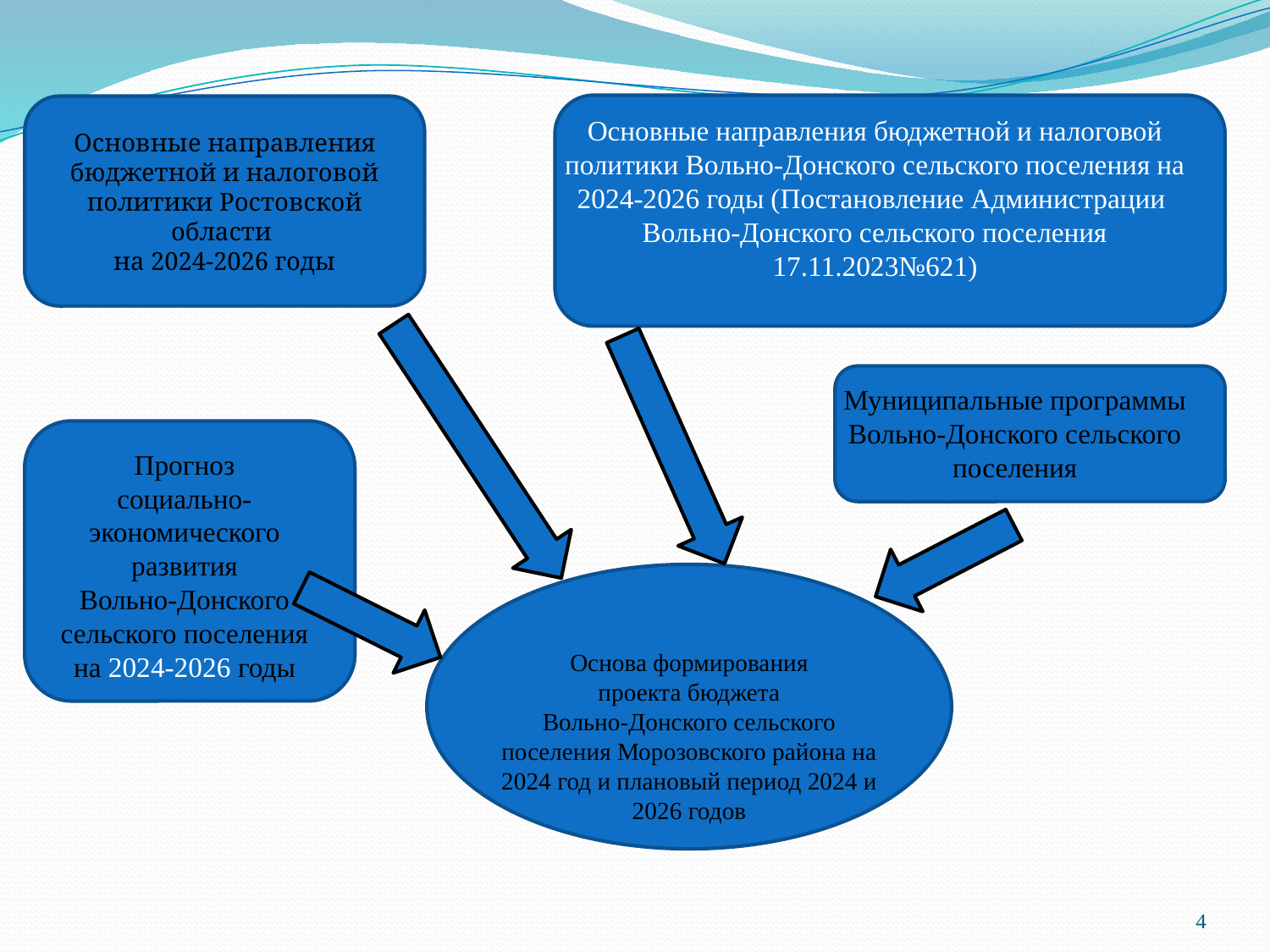

Основные направления бюджетной и налоговой политики Ростовской области
на 2024-2026 годы
Основные направления бюджетной и налоговой политики Вольно-Донского сельского поселения на 2024-2026 годы (Постановление Администрации  Вольно-Донского сельского поселения 17.11.2023№621)

Муниципальные программы Вольно-Донского сельского поселения

Прогноз
социально-
экономического
развития
Вольно-Донского сельского поселения на 2024-2026 годы

Основа формирования
проекта бюджета
Вольно-Донского сельского поселения Морозовского района на 2024 год и плановый период 2024 и 2026 годов
4